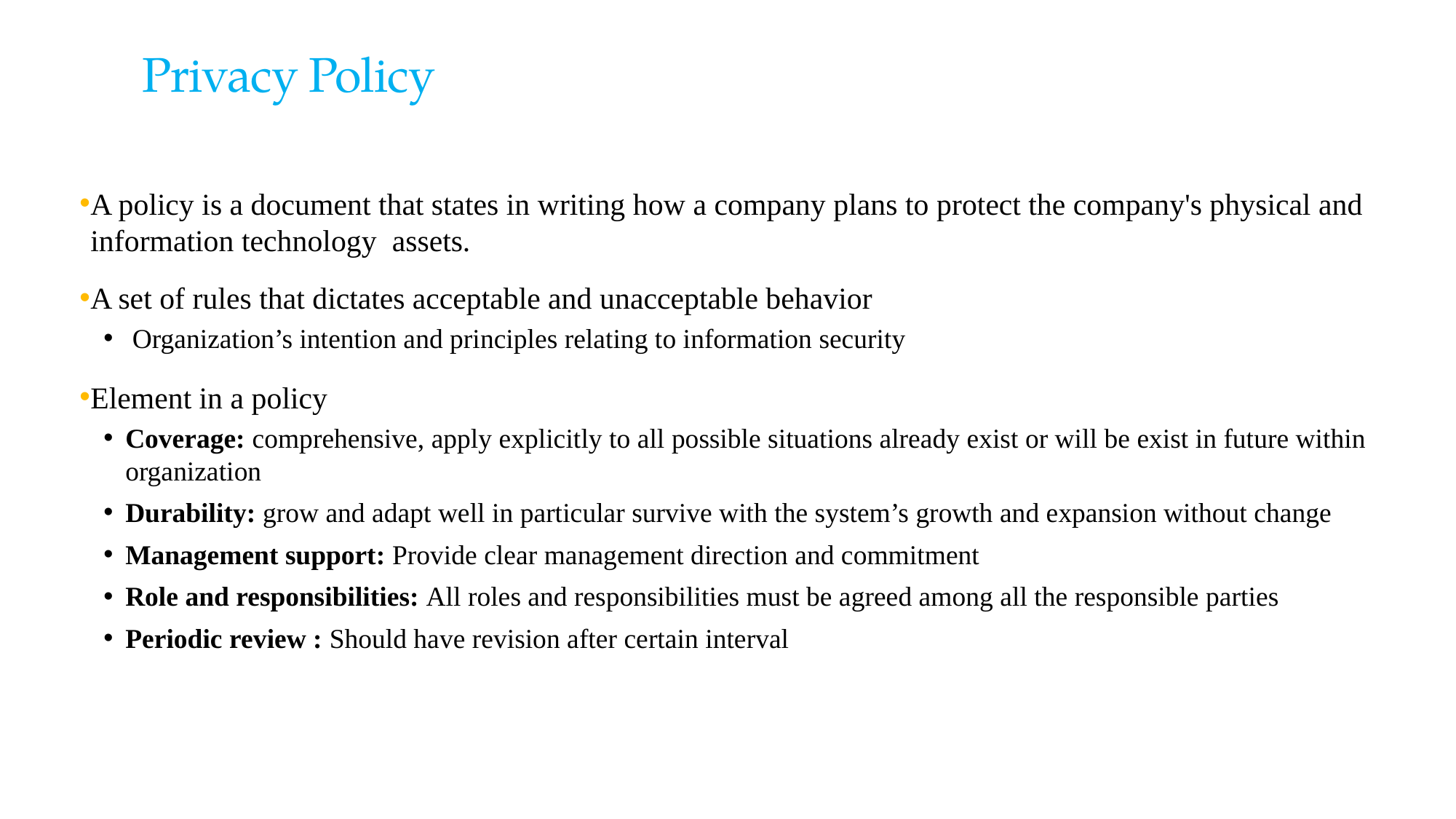

# Privacy Policy
A policy is a document that states in writing how a company plans to protect the company's physical and information technology  assets.
A set of rules that dictates acceptable and unacceptable behavior
 Organization’s intention and principles relating to information security
Element in a policy
Coverage: comprehensive, apply explicitly to all possible situations already exist or will be exist in future within organization
Durability: grow and adapt well in particular survive with the system’s growth and expansion without change
Management support: Provide clear management direction and commitment
Role and responsibilities: All roles and responsibilities must be agreed among all the responsible parties
Periodic review : Should have revision after certain interval